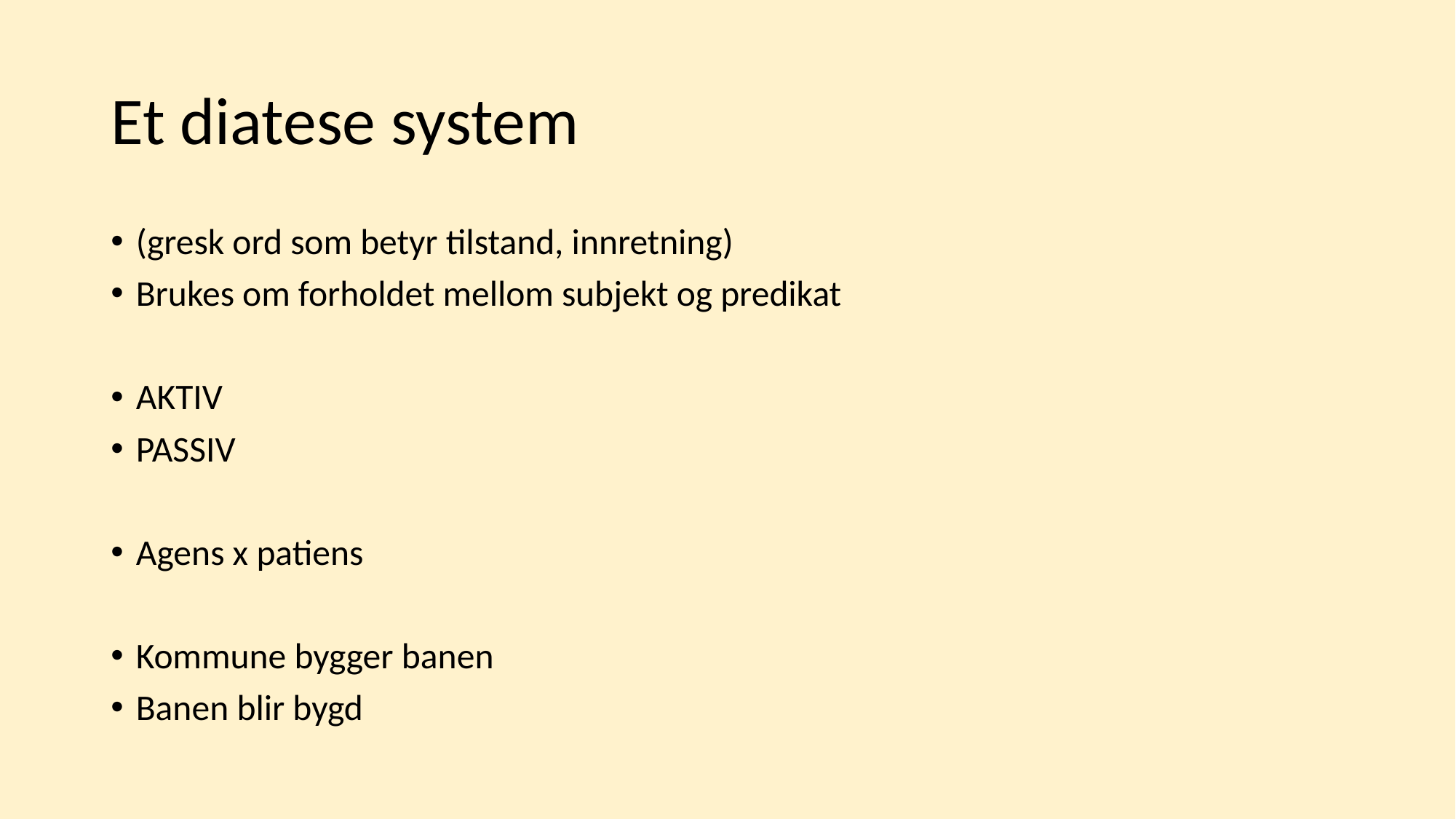

# Et diatese system
(gresk ord som betyr tilstand, innretning)
Brukes om forholdet mellom subjekt og predikat

AKTIV
PASSIV

Agens x patiens

Kommune bygger banen
Banen blir bygd